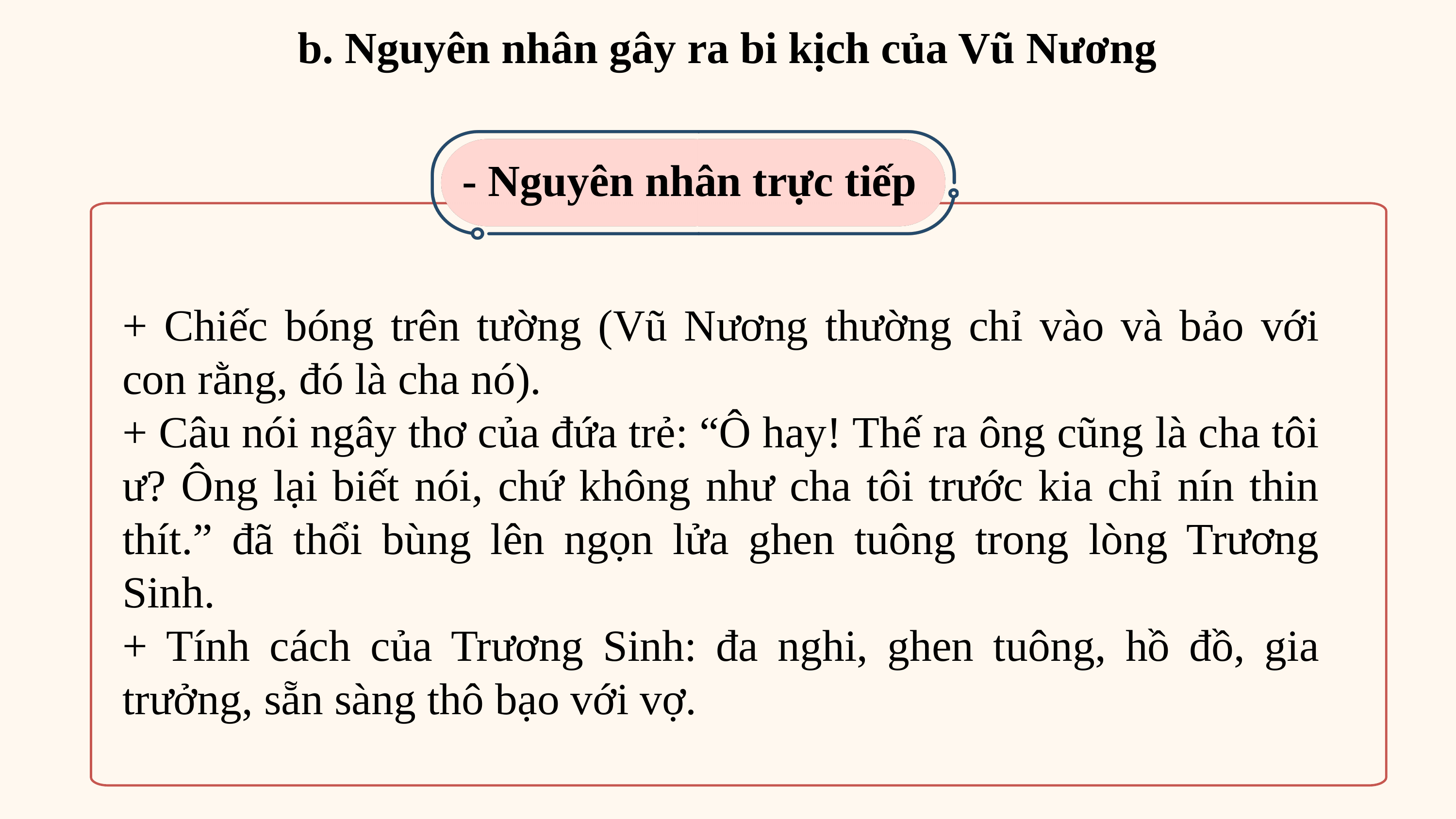

b. Nguyên nhân gây ra bi kịch của Vũ Nương

- Nguyên nhân trực tiếp

+ Chiếc bóng trên tường (Vũ Nương thường chỉ vào và bảo với con rằng, đó là cha nó).
+ Câu nói ngây thơ của đứa trẻ: “Ô hay! Thế ra ông cũng là cha tôi ư? Ông lại biết nói, chứ không như cha tôi trước kia chỉ nín thin thít.” đã thổi bùng lên ngọn lửa ghen tuông trong lòng Trương Sinh.
+ Tính cách của Trương Sinh: đa nghi, ghen tuông, hồ đồ, gia trưởng, sẵn sàng thô bạo với vợ.